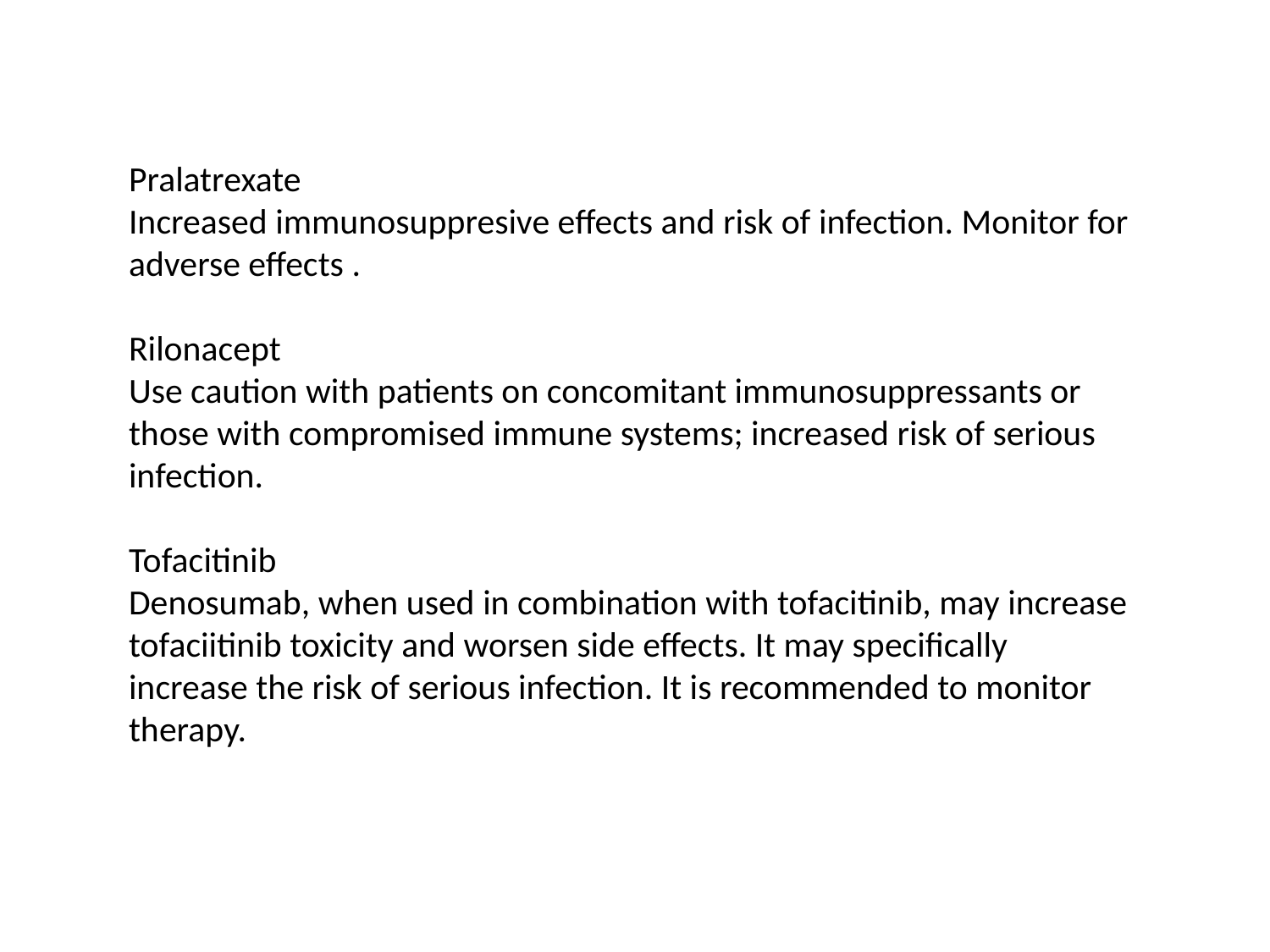

Pralatrexate
Increased immunosuppresive effects and risk of infection. Monitor for adverse effects .

Rilonacept
Use caution with patients on concomitant immunosuppressants or those with compromised immune systems; increased risk of serious infection.

Tofacitinib
Denosumab, when used in combination with tofacitinib, may increase tofaciitinib toxicity and worsen side effects. It may specifically increase the risk of serious infection. It is recommended to monitor therapy.